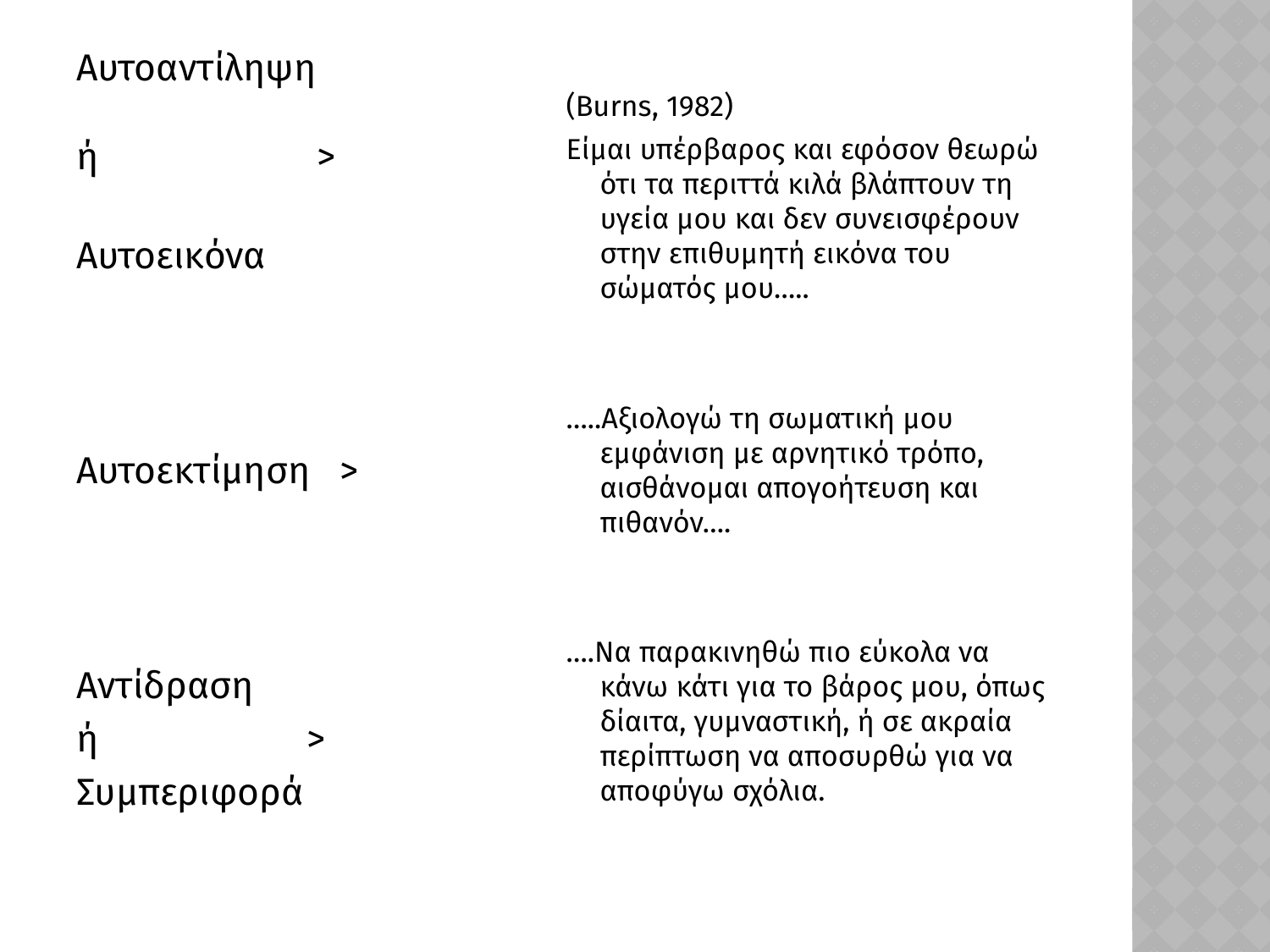

Αυτοαντίληψη
ή                      >
Αυτοεικόνα

Αυτοεκτίμηση   >

Αντίδραση
ή                     >
Συμπεριφορά

(Burns, 1982)
Είμαι υπέρβαρος και εφόσον θεωρώ ότι τα περιττά κιλά βλάπτουν τη υγεία μου και δεν συνεισφέρουν στην επιθυμητή εικόνα του σώματός μου…..

…..Αξιολογώ τη σωματική μου εμφάνιση με αρνητικό τρόπο, αισθάνομαι απογοήτευση και πιθανόν….

….Να παρακινηθώ πιο εύκολα να κάνω κάτι για το βάρος μου, όπως δίαιτα, γυμναστική, ή σε ακραία περίπτωση να αποσυρθώ για να αποφύγω σχόλια.